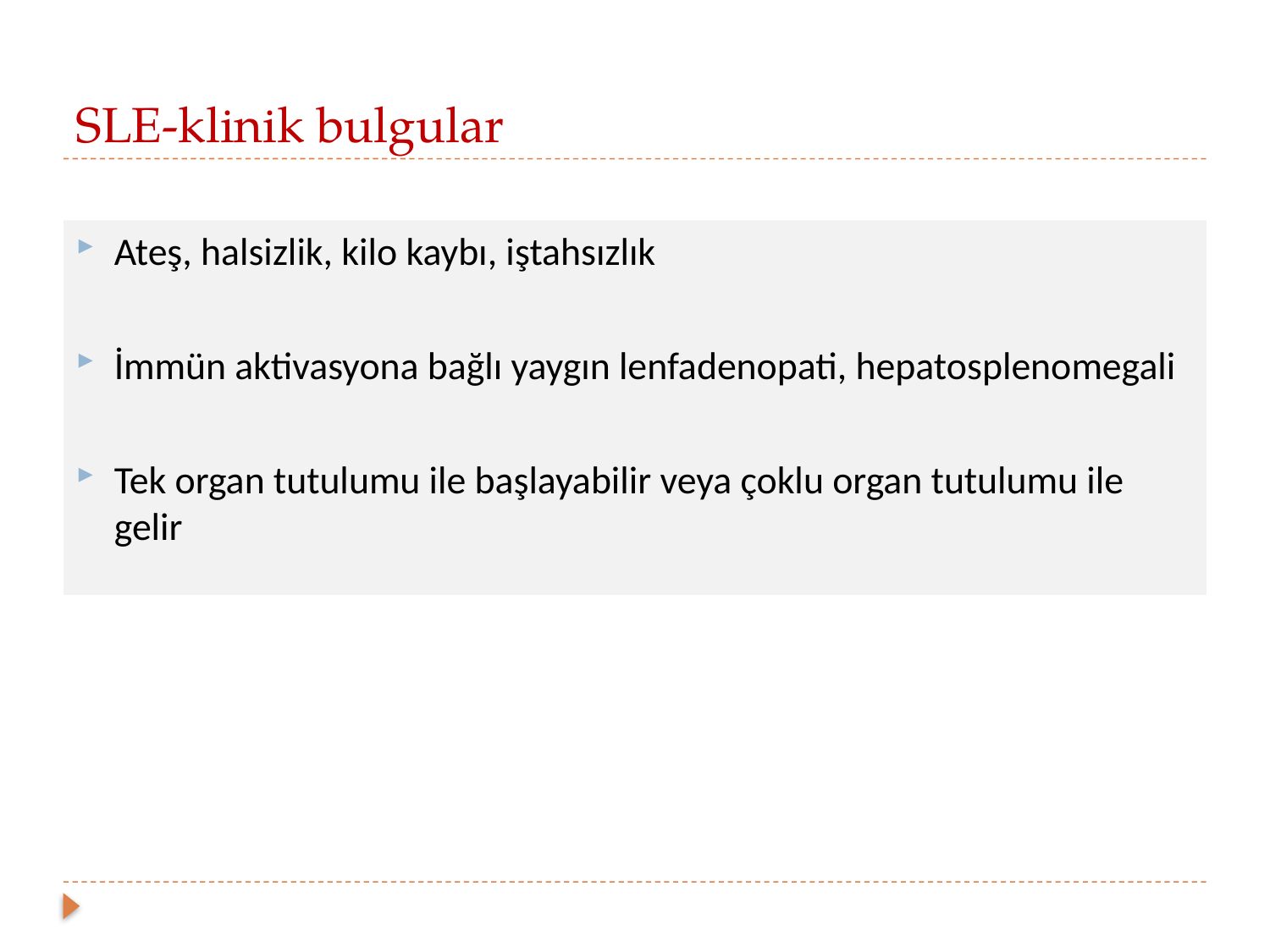

# SLE-klinik bulgular
Ateş, halsizlik, kilo kaybı, iştahsızlık

İmmün aktivasyona bağlı yaygın lenfadenopati, hepatosplenomegali

Tek organ tutulumu ile başlayabilir veya çoklu organ tutulumu ile gelir